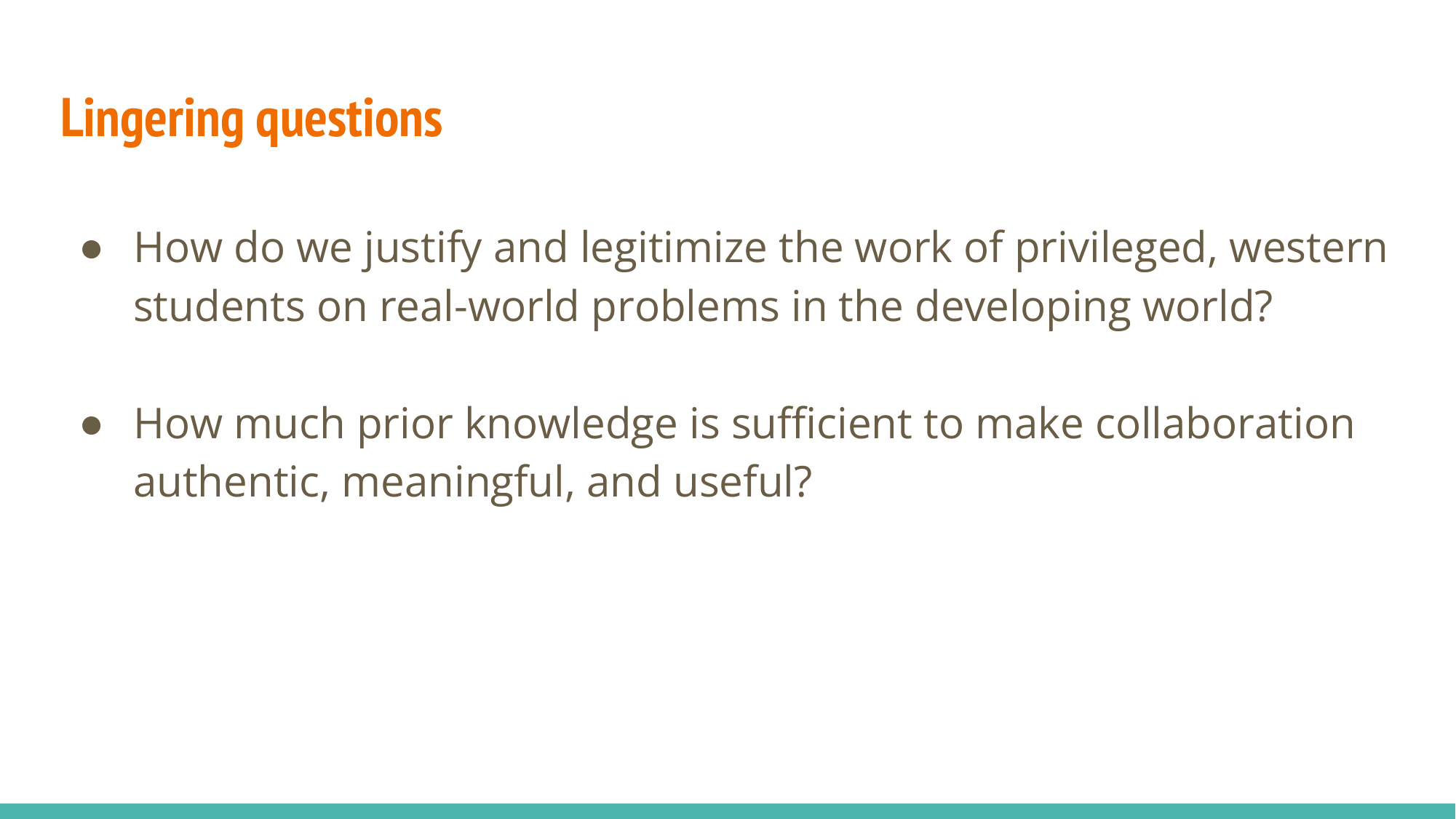

# Lingering questions
How do we justify and legitimize the work of privileged, western students on real-world problems in the developing world?

How much prior knowledge is sufficient to make collaboration authentic, meaningful, and useful?